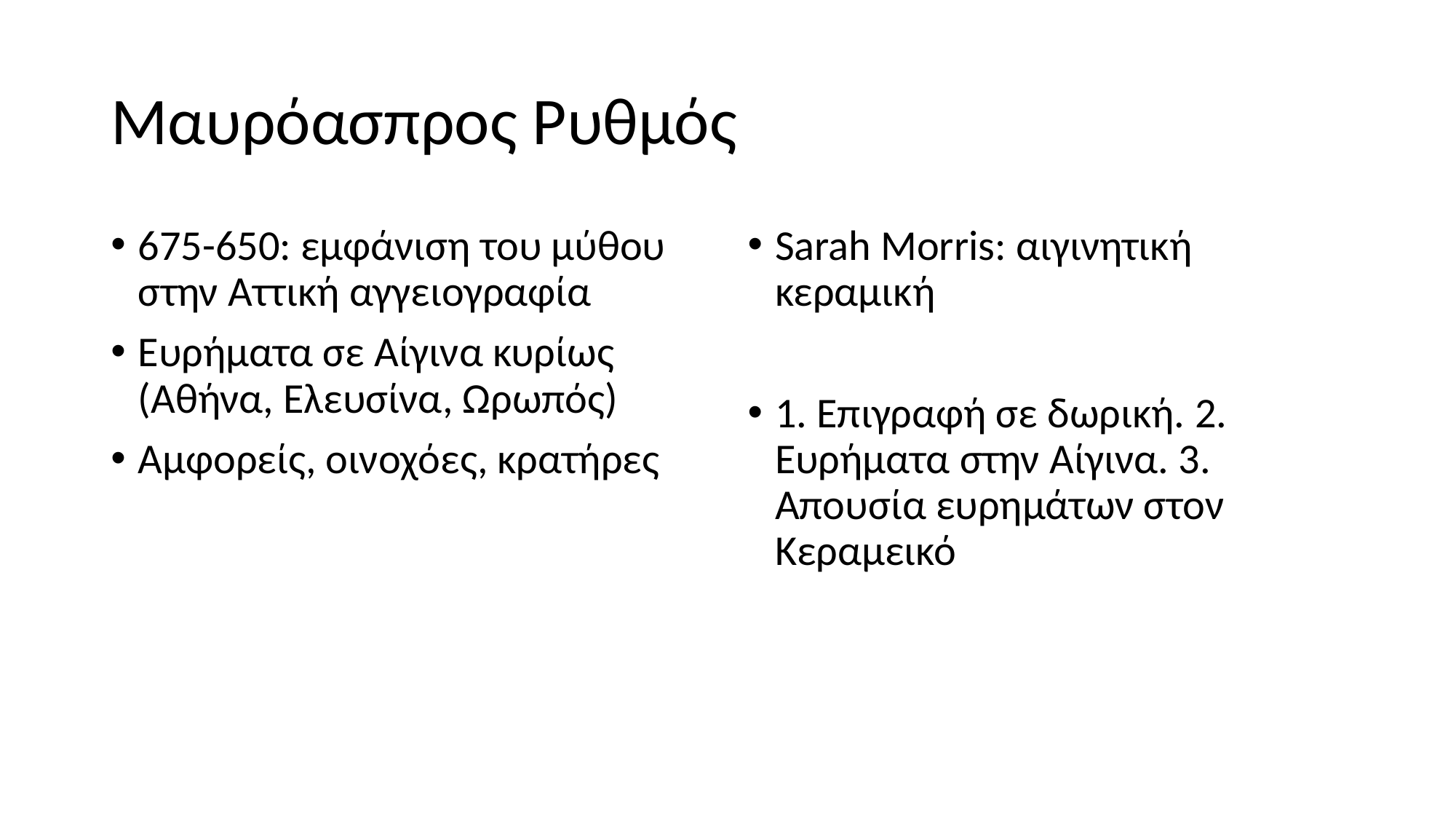

# Μαυρόασπρος Ρυθμός
675-650: εμφάνιση του μύθου στην Αττική αγγειογραφία
Ευρήματα σε Αίγινα κυρίως (Αθήνα, Ελευσίνα, Ωρωπός)
Αμφορείς, οινοχόες, κρατήρες

Sarah Morris: αιγινητική κεραμική

1. Επιγραφή σε δωρική. 2. Ευρήματα στην Αίγινα. 3. Απουσία ευρημάτων στον Κεραμεικό